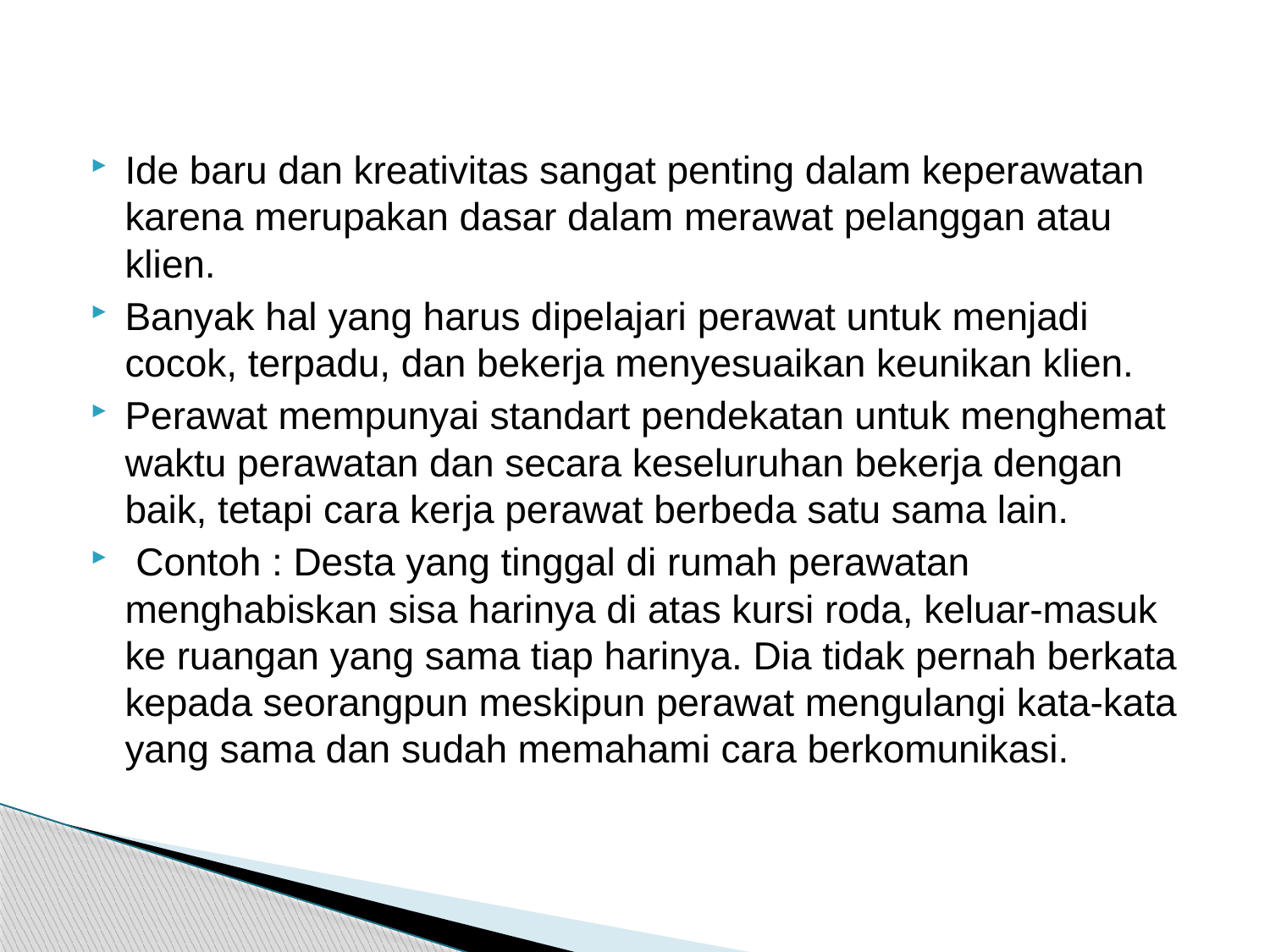

#
Ide baru dan kreativitas sangat penting dalam keperawatan karena merupakan dasar dalam merawat pelanggan atau klien.
Banyak hal yang harus dipelajari perawat untuk menjadi cocok, terpadu, dan bekerja menyesuaikan keunikan klien.
Perawat mempunyai standart pendekatan untuk menghemat waktu perawatan dan secara keseluruhan bekerja dengan baik, tetapi cara kerja perawat berbeda satu sama lain.
 Contoh : Desta yang tinggal di rumah perawatan menghabiskan sisa harinya di atas kursi roda, keluar-masuk ke ruangan yang sama tiap harinya. Dia tidak pernah berkata kepada seorangpun meskipun perawat mengulangi kata-kata yang sama dan sudah memahami cara berkomunikasi.